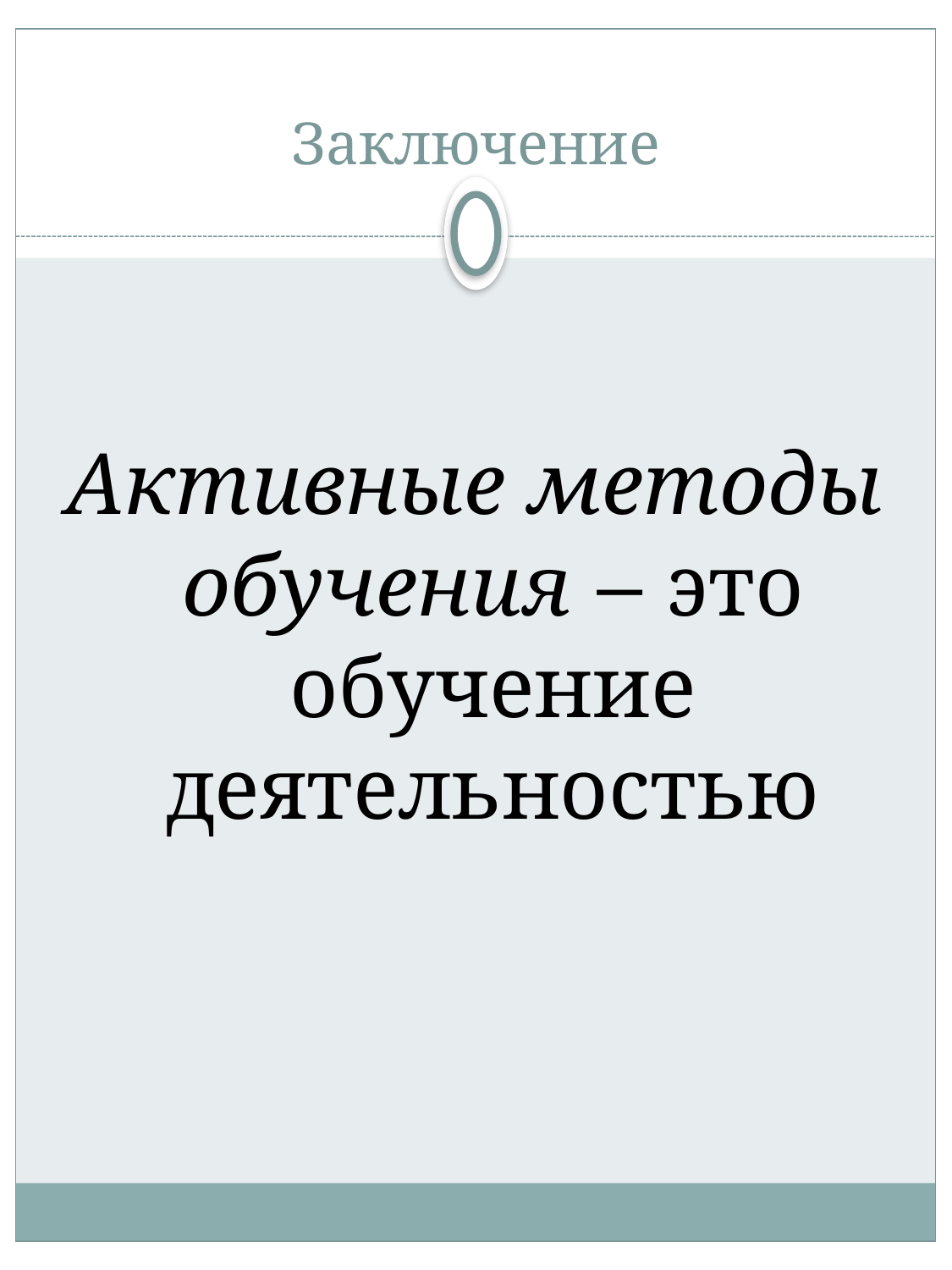

# Заключение

Активные методы обучения – это обучение деятельностью